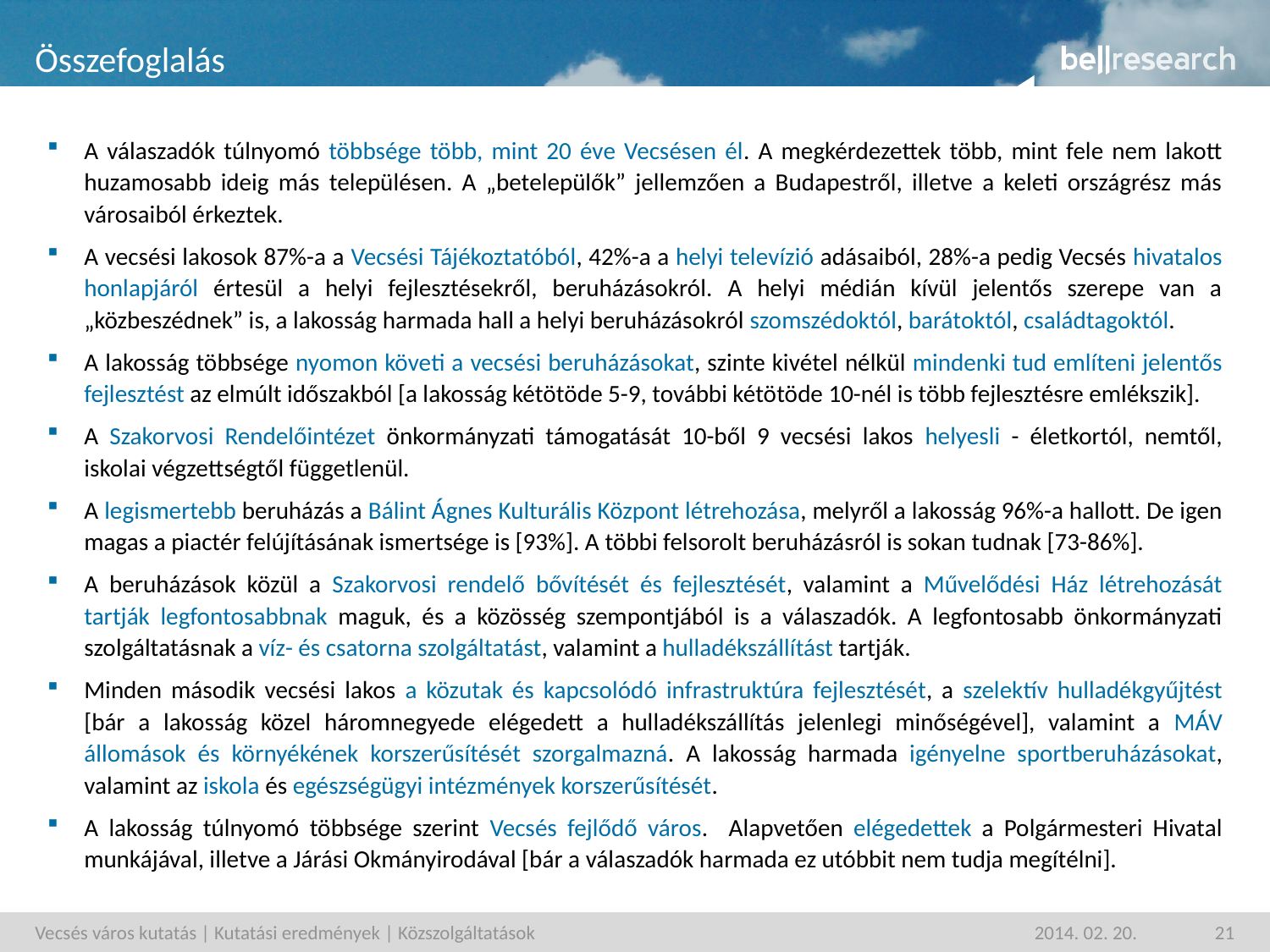

# Összefoglalás
A válaszadók túlnyomó többsége több, mint 20 éve Vecsésen él. A megkérdezettek több, mint fele nem lakott huzamosabb ideig más településen. A „betelepülők” jellemzően a Budapestről, illetve a keleti országrész más városaiból érkeztek.
A vecsési lakosok 87%-a a Vecsési Tájékoztatóból, 42%-a a helyi televízió adásaiból, 28%-a pedig Vecsés hivatalos honlapjáról értesül a helyi fejlesztésekről, beruházásokról. A helyi médián kívül jelentős szerepe van a „közbeszédnek” is, a lakosság harmada hall a helyi beruházásokról szomszédoktól, barátoktól, családtagoktól.
A lakosság többsége nyomon követi a vecsési beruházásokat, szinte kivétel nélkül mindenki tud említeni jelentős fejlesztést az elmúlt időszakból [a lakosság kétötöde 5-9, további kétötöde 10-nél is több fejlesztésre emlékszik].
A Szakorvosi Rendelőintézet önkormányzati támogatását 10-ből 9 vecsési lakos helyesli - életkortól, nemtől, iskolai végzettségtől függetlenül.
A legismertebb beruházás a Bálint Ágnes Kulturális Központ létrehozása, melyről a lakosság 96%-a hallott. De igen magas a piactér felújításának ismertsége is [93%]. A többi felsorolt beruházásról is sokan tudnak [73-86%].
A beruházások közül a Szakorvosi rendelő bővítését és fejlesztését, valamint a Művelődési Ház létrehozását tartják legfontosabbnak maguk, és a közösség szempontjából is a válaszadók. A legfontosabb önkormányzati szolgáltatásnak a víz- és csatorna szolgáltatást, valamint a hulladékszállítást tartják.
Minden második vecsési lakos a közutak és kapcsolódó infrastruktúra fejlesztését, a szelektív hulladékgyűjtést [bár a lakosság közel háromnegyede elégedett a hulladékszállítás jelenlegi minőségével], valamint a MÁV állomások és környékének korszerűsítését szorgalmazná. A lakosság harmada igényelne sportberuházásokat, valamint az iskola és egészségügyi intézmények korszerűsítését.
A lakosság túlnyomó többsége szerint Vecsés fejlődő város.  Alapvetően elégedettek a Polgármesteri Hivatal munkájával, illetve a Járási Okmányirodával [bár a válaszadók harmada ez utóbbit nem tudja megítélni].
Vecsés város kutatás | Kutatási eredmények | Közszolgáltatások
2014. 02. 20.
21